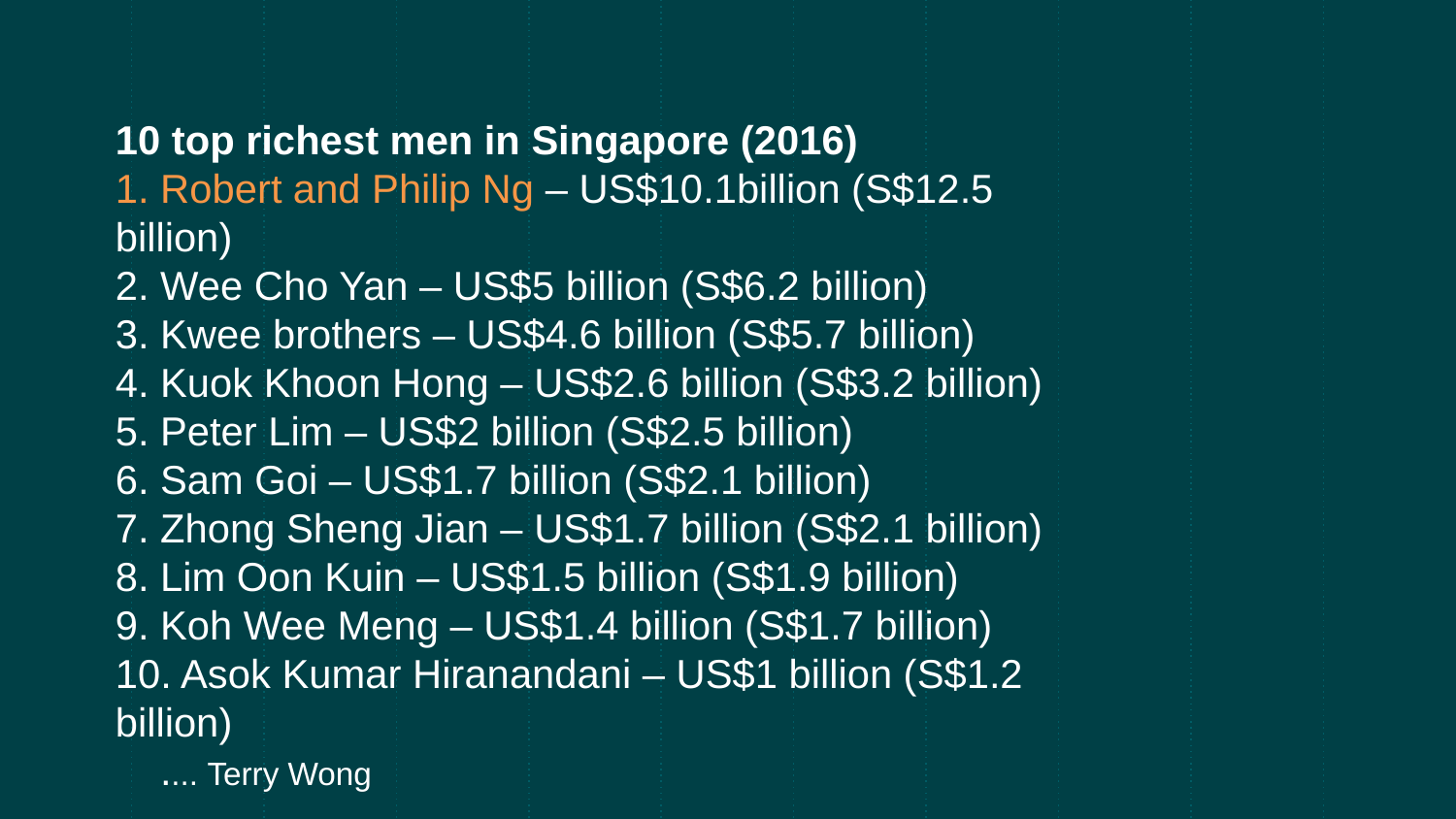

10 top richest men in Singapore (2016)
1. Robert and Philip Ng – US$10.1billion (S$12.5 billion)
2. Wee Cho Yan – US$5 billion (S$6.2 billion)
3. Kwee brothers – US$4.6 billion (S$5.7 billion)
4. Kuok Khoon Hong – US$2.6 billion (S$3.2 billion)
5. Peter Lim – US$2 billion (S$2.5 billion)
6. Sam Goi – US$1.7 billion (S$2.1 billion)
7. Zhong Sheng Jian – US$1.7 billion (S$2.1 billion)
8. Lim Oon Kuin – US$1.5 billion (S$1.9 billion)
9. Koh Wee Meng – US$1.4 billion (S$1.7 billion)
10. Asok Kumar Hiranandani – US$1 billion (S$1.2 billion)
    .... Terry Wong